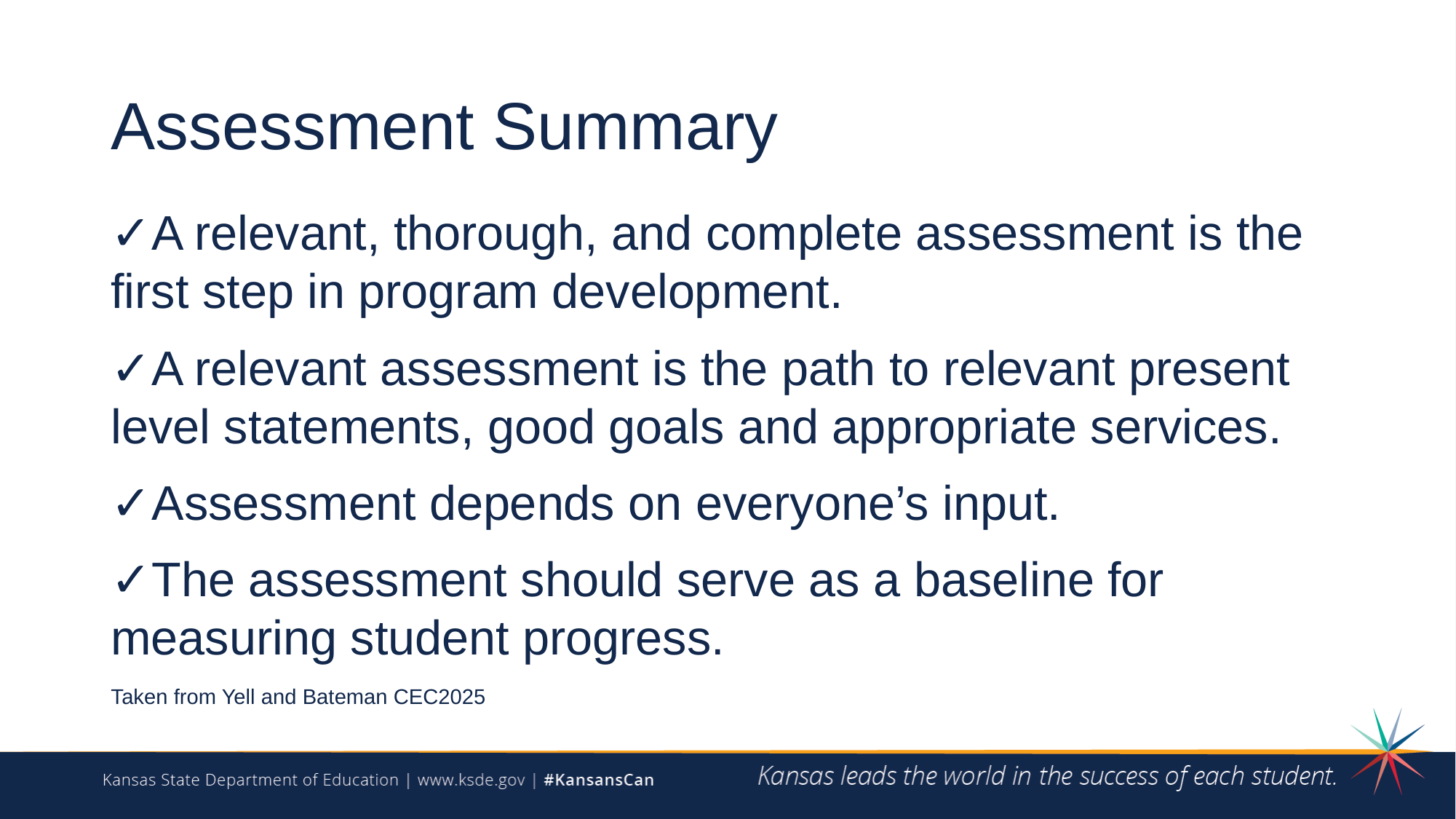

# Assessment Summary
✓A relevant, thorough, and complete assessment is the first step in program development.
✓A relevant assessment is the path to relevant present level statements, good goals and appropriate services.
✓Assessment depends on everyone’s input.
✓The assessment should serve as a baseline for measuring student progress.
Taken from Yell and Bateman CEC2025